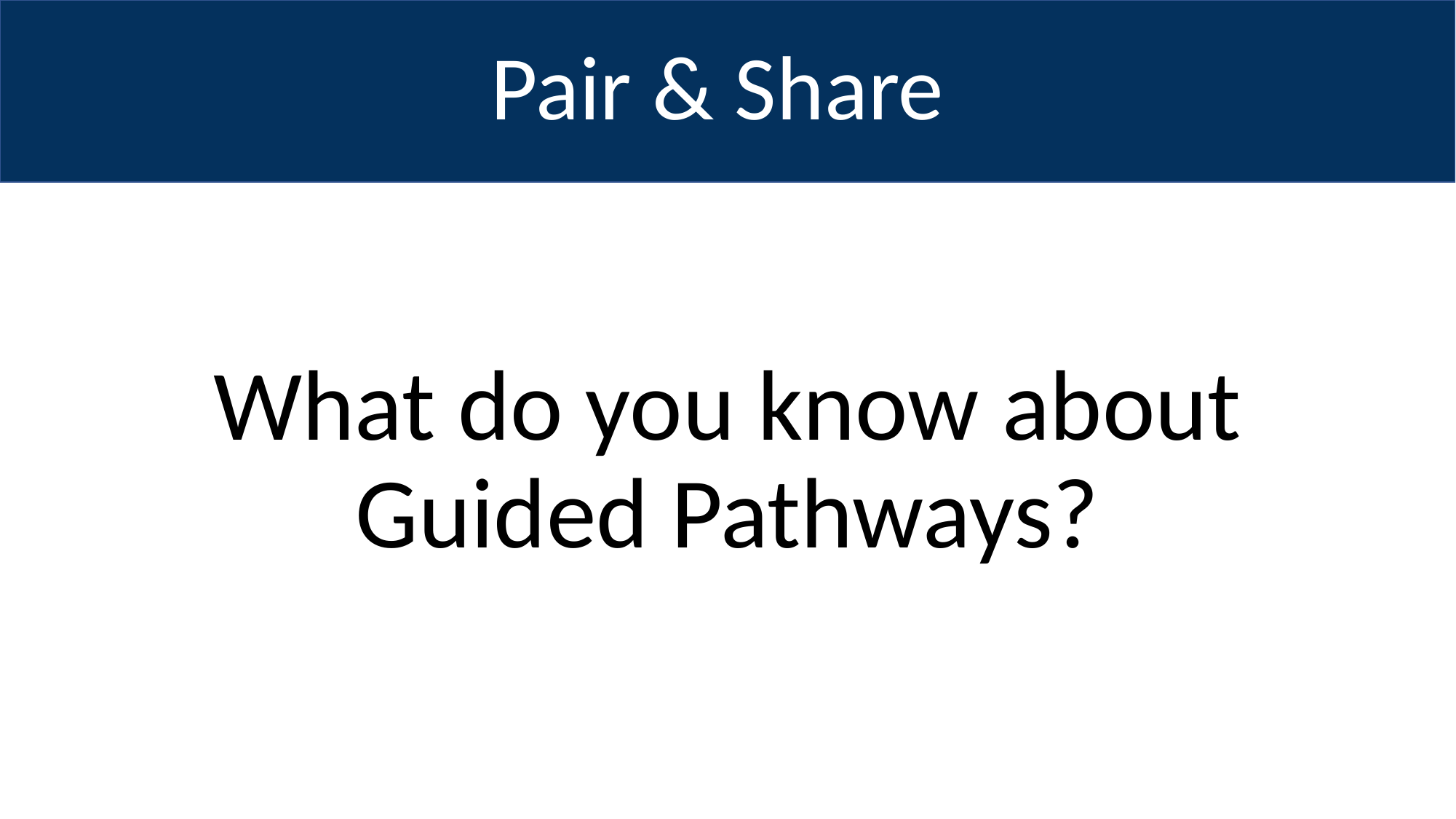

# Pair & Share
What do you know about Guided Pathways?